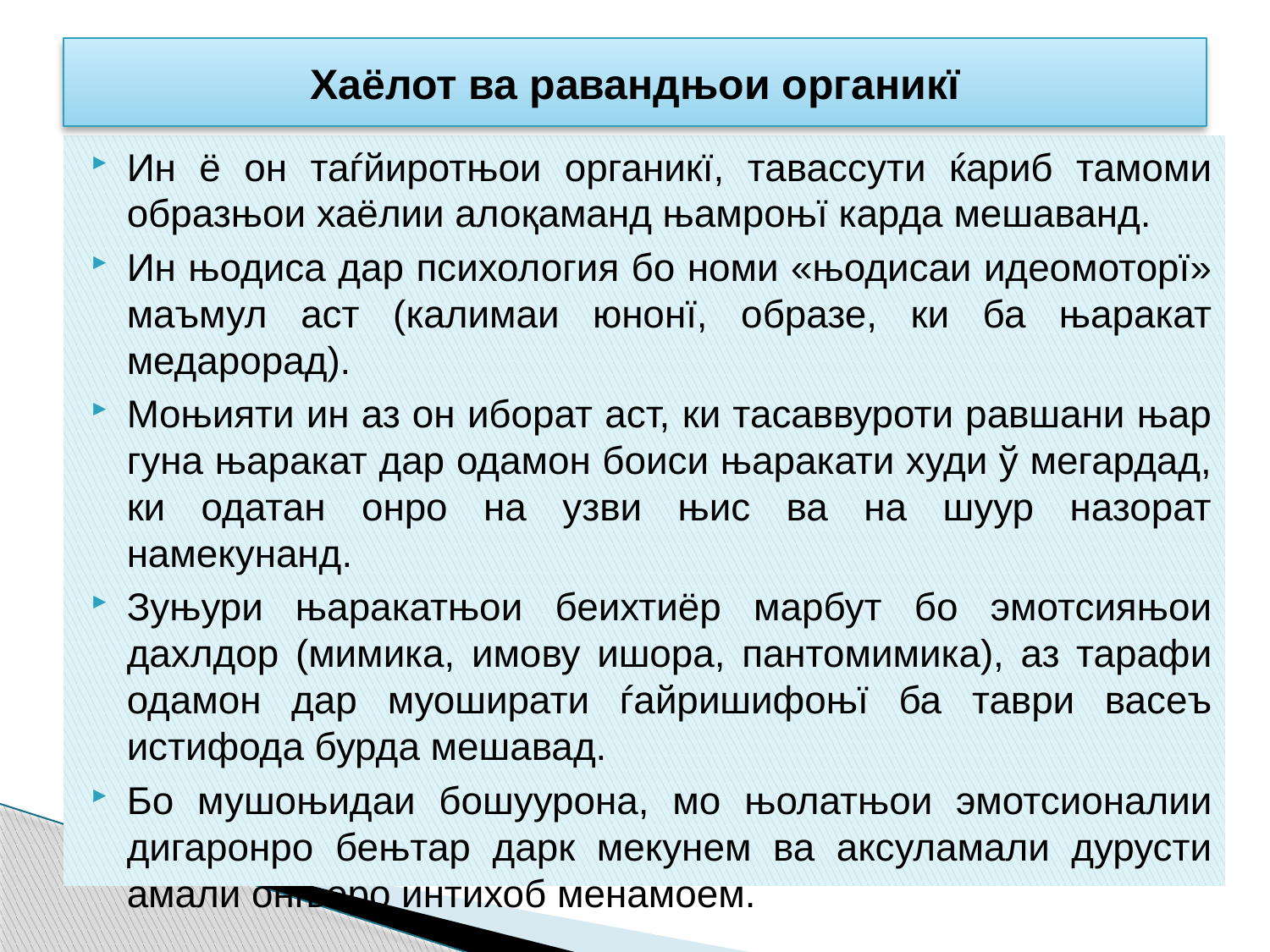

# Хаёлот ва равандњои органикї
Ин ё он таѓйиротњои органикї, тавассути ќариб тамоми образњои хаёлии алоқаманд њамроњї карда мешаванд.
Ин њодиса дар психология бо номи «њодисаи идеомоторї» маъмул аст (калимаи юнонї, образе, ки ба њаракат медарорад).
Моњияти ин аз он иборат аст, ки тасаввуроти равшани њар гуна њаракат дар одамон боиси њаракати худи ў мегардад, ки одатан онро на узви њис ва на шуур назорат намекунанд.
Зуњури њаракатњои беихтиёр марбут бо эмотсияњои дахлдор (мимика, имову ишора, пантомимика), аз тарафи одамон дар муоширати ѓайришифоњї ба таври васеъ истифода бурда мешавад.
Бо мушоњидаи бошуурона, мо њолатњои эмотсионалии дигаронро бењтар дарк мекунем ва аксуламали дурусти амали онњоро интихоб менамоем.